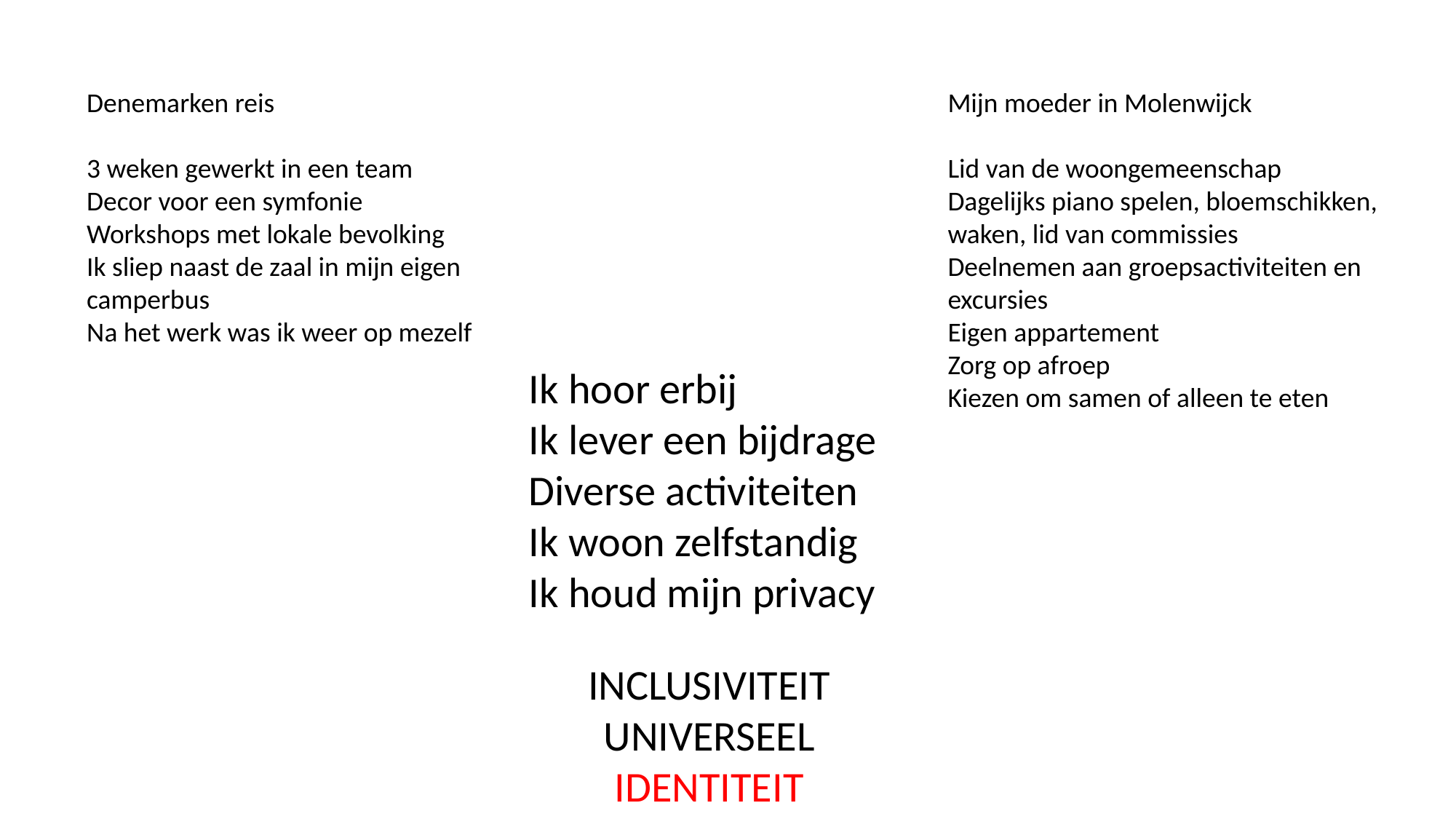

Denemarken reis

3 weken gewerkt in een team
Decor voor een symfonie
Workshops met lokale bevolking
Ik sliep naast de zaal in mijn eigen camperbus
Na het werk was ik weer op mezelf
Mijn moeder in Molenwijck

Lid van de woongemeenschap
Dagelijks piano spelen, bloemschikken, waken, lid van commissies
Deelnemen aan groepsactiviteiten en excursies
Eigen appartement
Zorg op afroep
Kiezen om samen of alleen te eten

Ik hoor erbij
Ik lever een bijdrage
Diverse activiteiten
Ik woon zelfstandig
Ik houd mijn privacy
INCLUSIVITEIT
UNIVERSEEL
IDENTITEIT